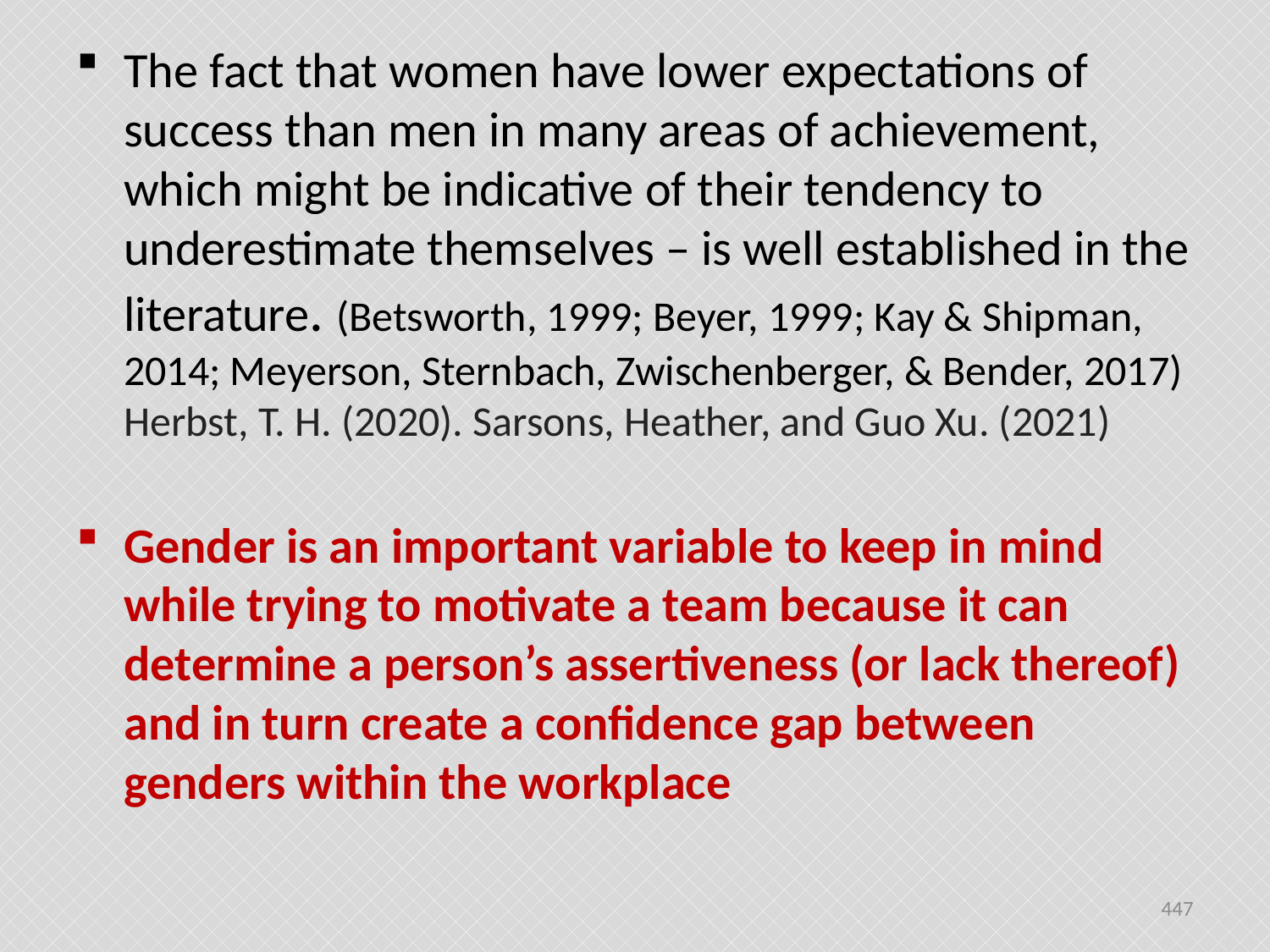

#
The fact that women have lower expectations of success than men in many areas of achievement, which might be indicative of their tendency to underestimate themselves – is well established in the literature. (Betsworth, 1999; Beyer, 1999; Kay & Shipman, 2014; Meyerson, Sternbach, Zwischenberger, & Bender, 2017) Herbst, T. H. (2020). Sarsons, Heather, and Guo Xu. (2021)

Gender is an important variable to keep in mind while trying to motivate a team because it can determine a person’s assertiveness (or lack thereof) and in turn create a confidence gap between genders within the workplace

447